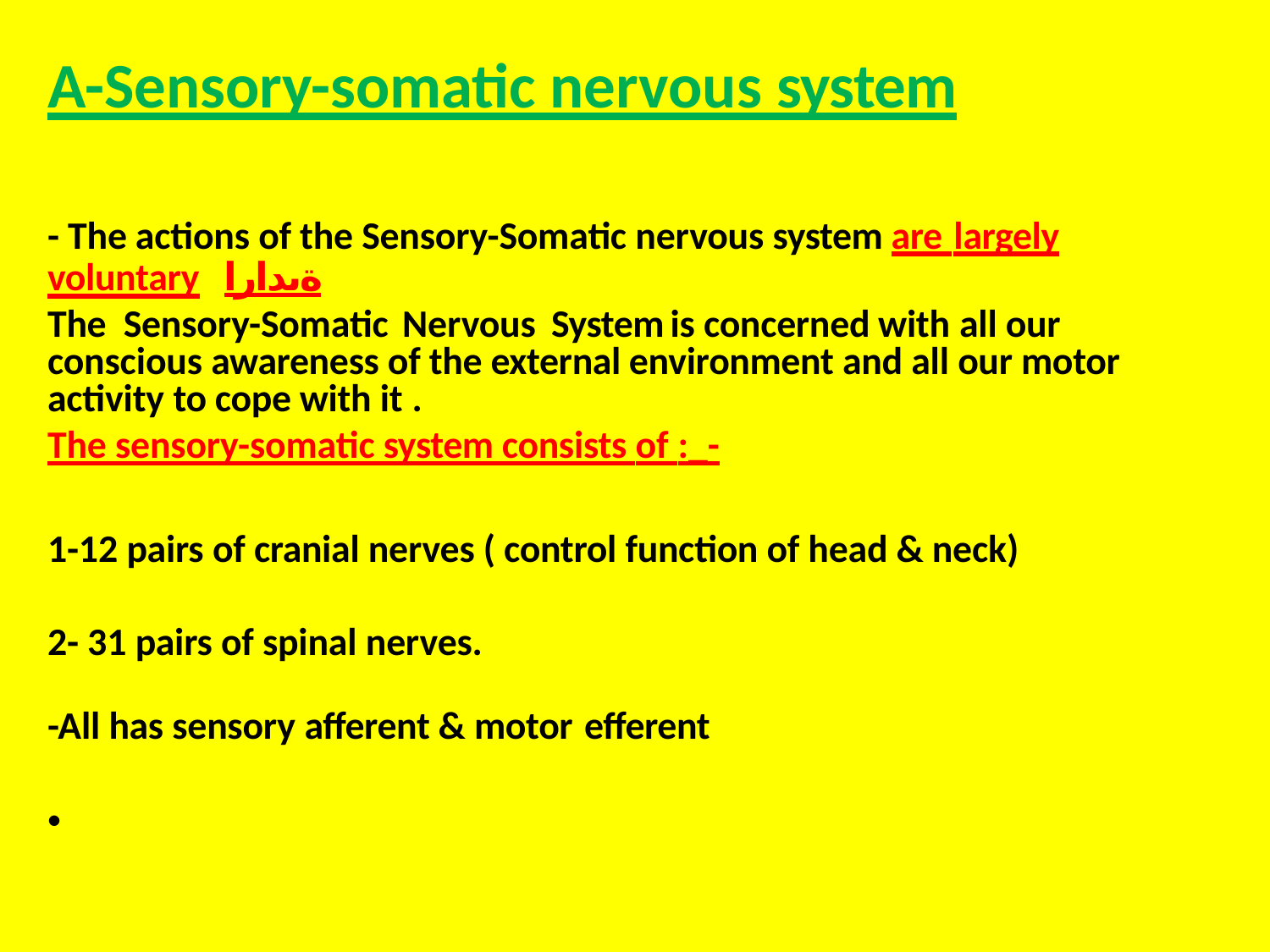

# A-Sensory-somatic nervous system
- The actions of the Sensory-Somatic nervous system are largely
voluntary	ةيدارا
The  Sensory-Somatic Nervous System	is concerned with all our  conscious awareness of the external environment and all our motor  activity to cope with it .
The sensory-somatic system consists of :_-
1-12 pairs of cranial nerves ( control function of head & neck)  2- 31 pairs of spinal nerves.

-All has sensory afferent & motor efferent

•